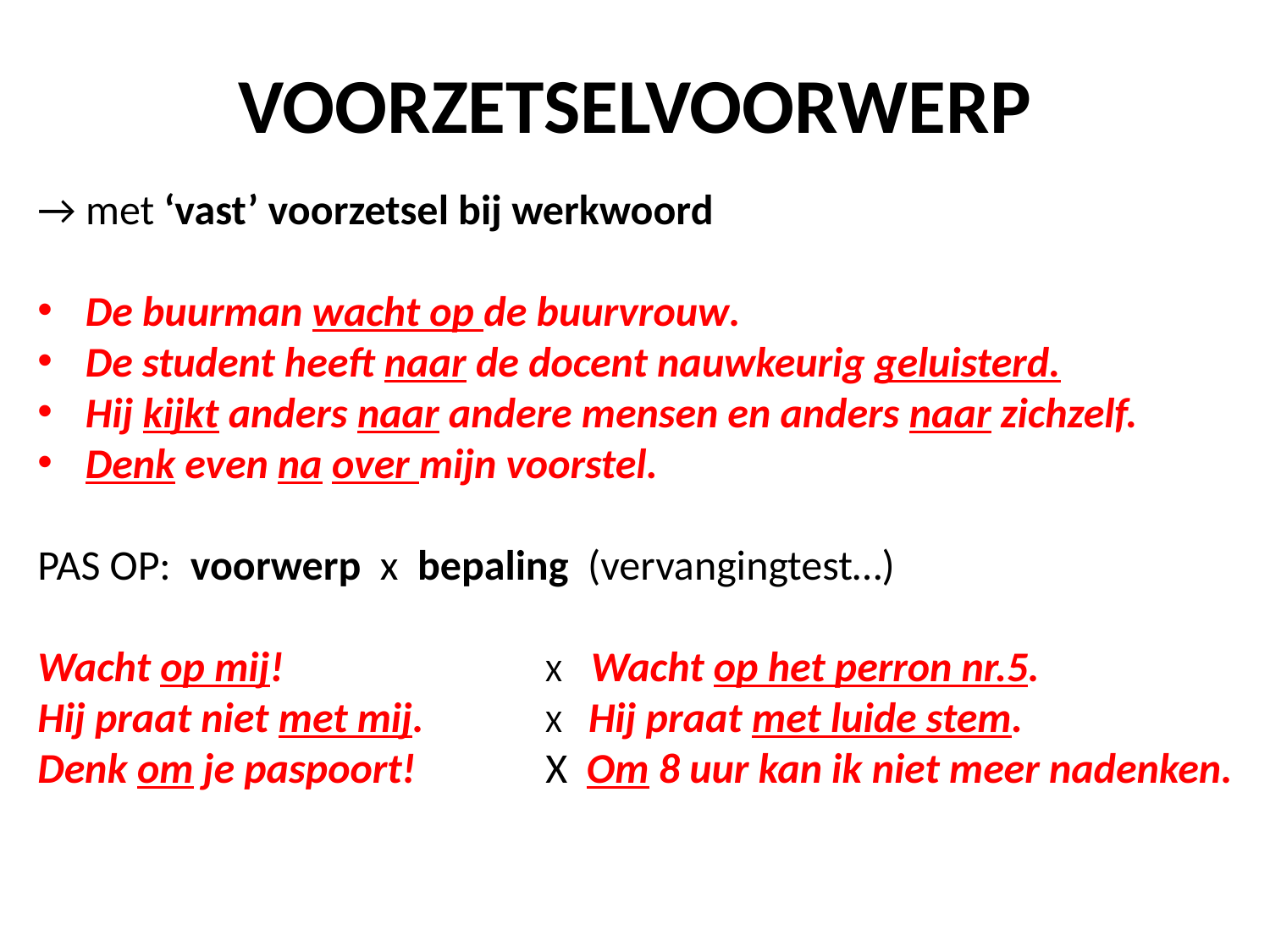

# VOORZETSELVOORWERP
→ met ‘vast’ voorzetsel bij werkwoord

De buurman wacht op de buurvrouw.
De student heeft naar de docent nauwkeurig geluisterd.
Hij kijkt anders naar andere mensen en anders naar zichzelf.
Denk even na over mijn voorstel.

PAS OP:  voorwerp  x  bepaling  (vervangingtest…)

Wacht op mij!			X    Wacht op het perron nr.5.
Hij praat niet met mij.	X   Hij praat met luide stem.
Denk om je paspoort!     	X  Om 8 uur kan ik niet meer nadenken.